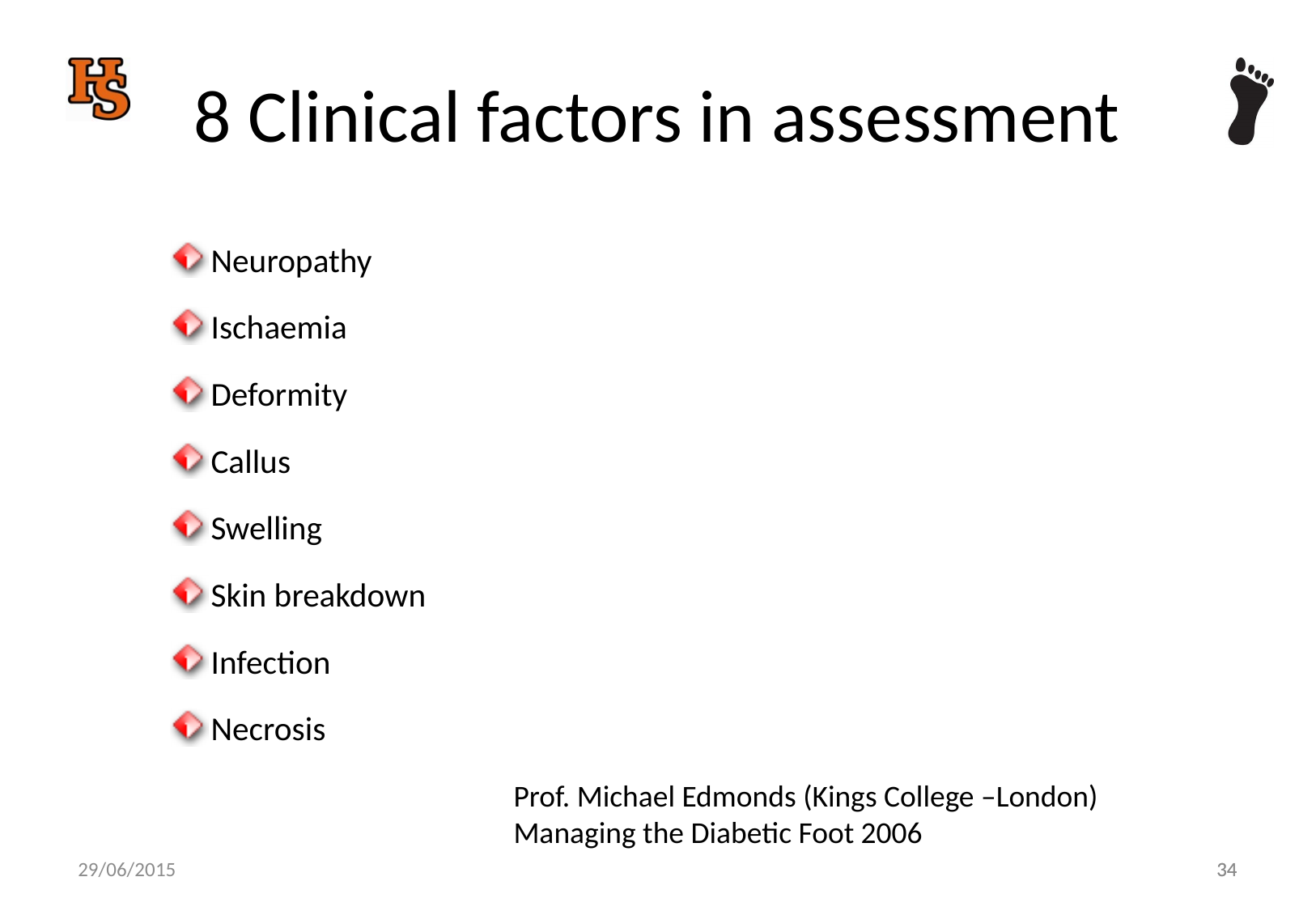

# 8 Clinical factors in assessment
Neuropathy
Ischaemia
Deformity
Callus
Swelling
Skin breakdown
Infection
Necrosis
Prof. Michael Edmonds (Kings College –London) Managing the Diabetic Foot 2006
34